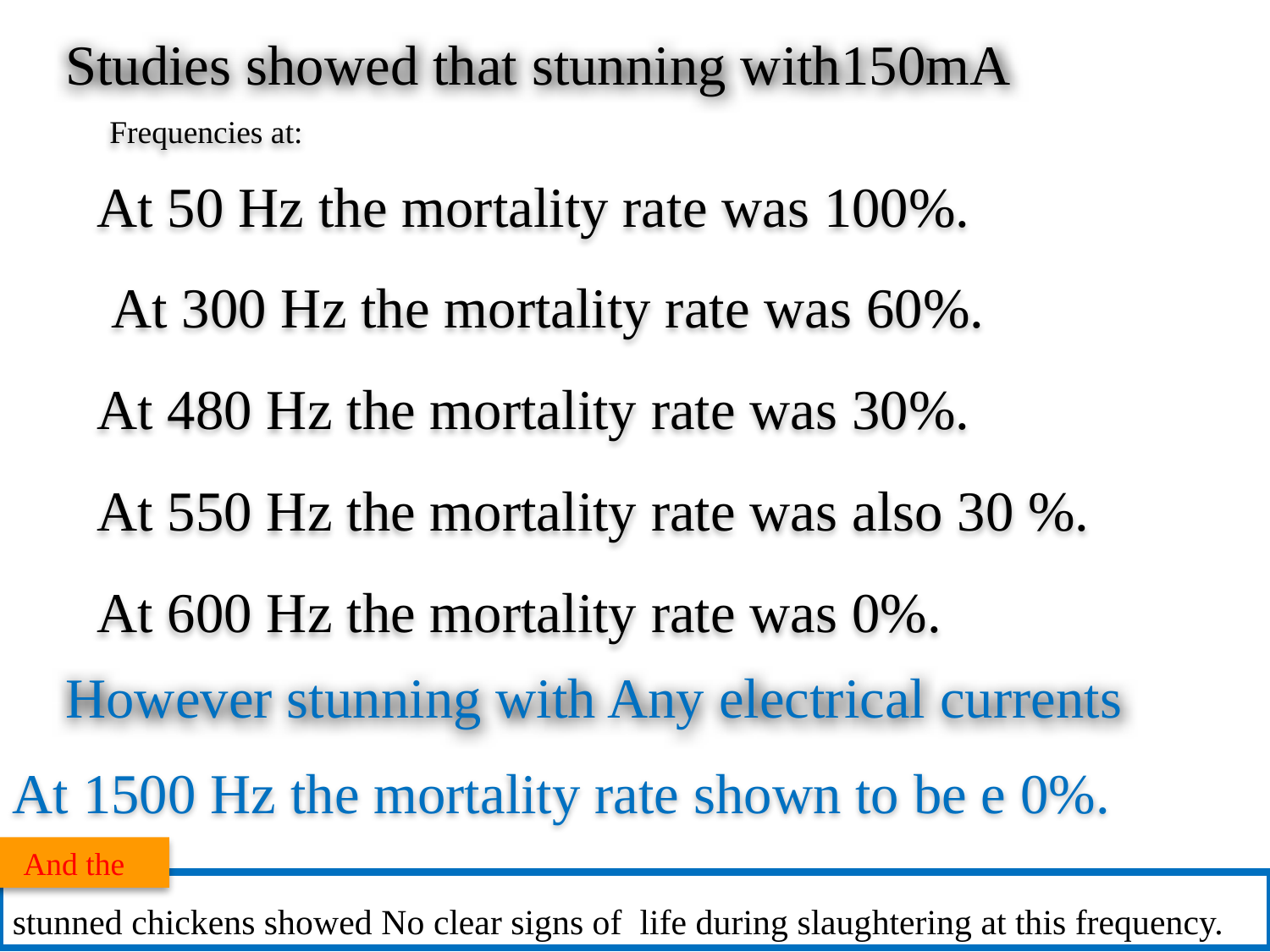

Studies showed that stunning with150mA
Frequencies at:
At 50 Hz the mortality rate was 100%.
 At 300 Hz the mortality rate was 60%.
At 480 Hz the mortality rate was 30%.
At 550 Hz the mortality rate was also 30 %.
At 600 Hz the mortality rate was 0%.
However stunning with Any electrical currents
At 1500 Hz the mortality rate shown to be e 0%.
And the
stunned chickens showed No clear signs of  life during slaughtering at this frequency.